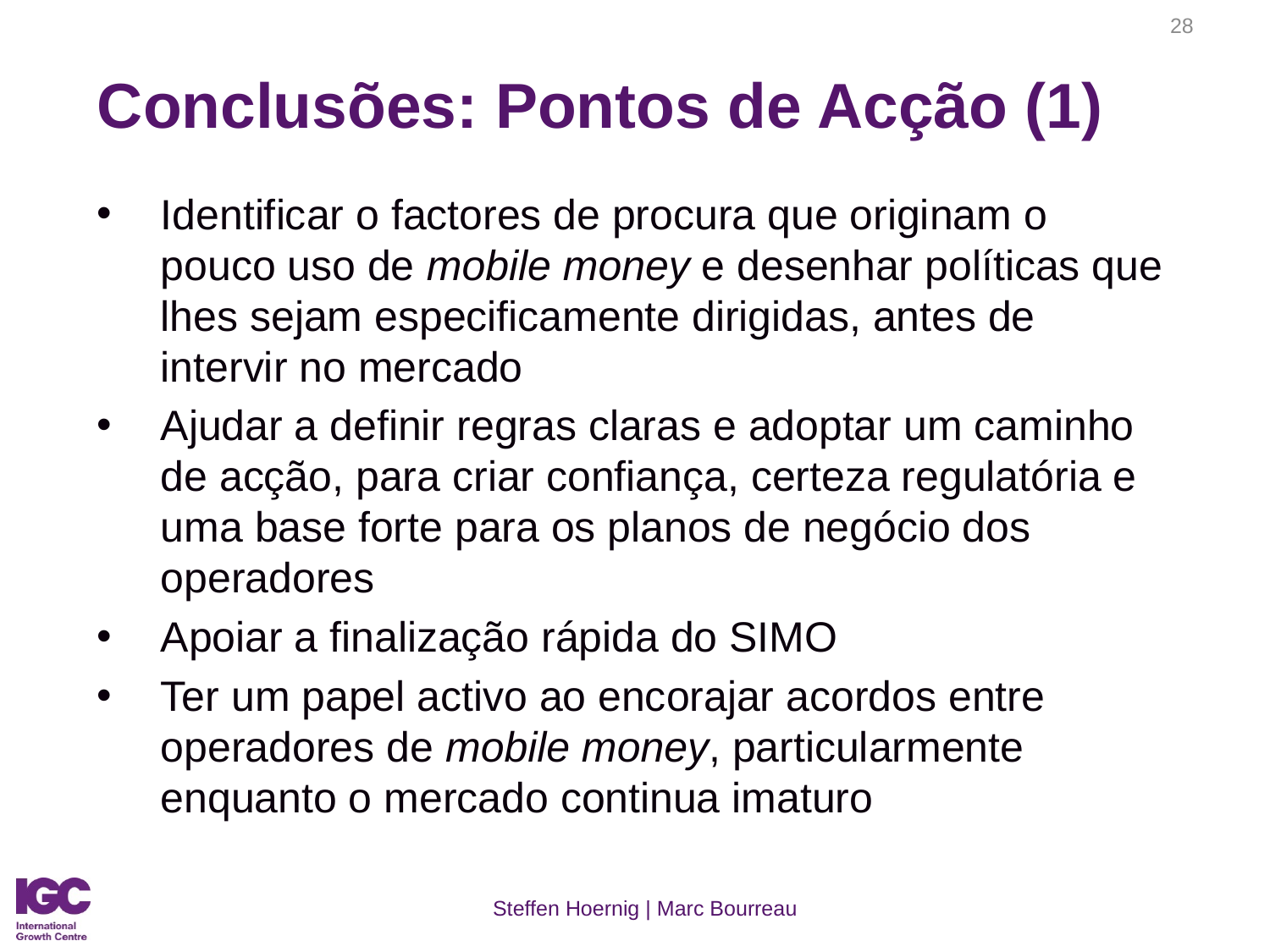

28
# Conclusões: Pontos de Acção (1)
Identificar o factores de procura que originam o pouco uso de mobile money e desenhar políticas que lhes sejam especificamente dirigidas, antes de intervir no mercado
Ajudar a definir regras claras e adoptar um caminho de acção, para criar confiança, certeza regulatória e uma base forte para os planos de negócio dos operadores
Apoiar a finalização rápida do SIMO
Ter um papel activo ao encorajar acordos entre operadores de mobile money, particularmente enquanto o mercado continua imaturo
Steffen Hoernig | Marc Bourreau